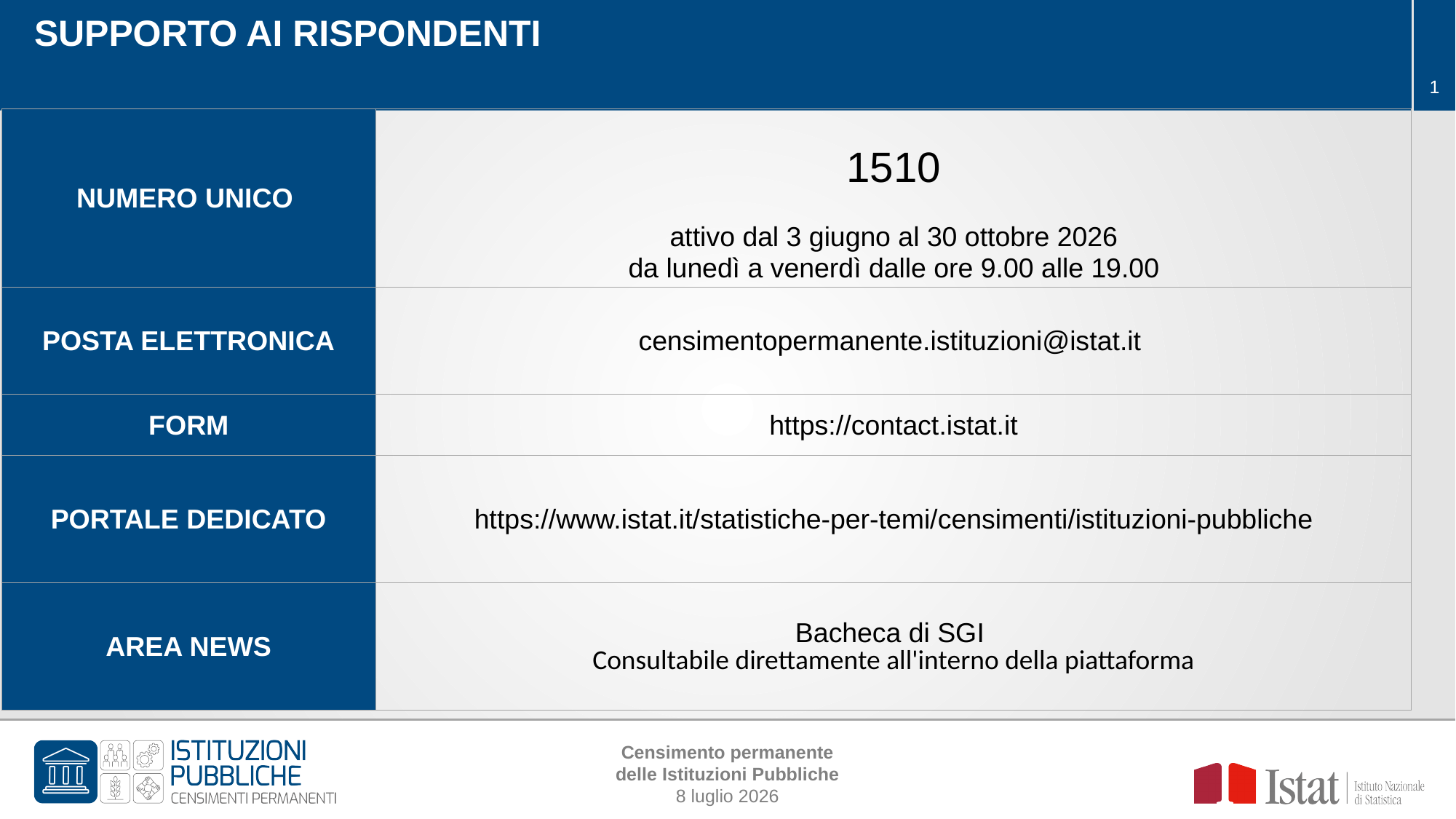

SUPPORTO AI RISPONDENTI
| NUMERO UNICO | 1510 attivo dal 3 giugno al 30 ottobre 2026 da lunedì a venerdì dalle ore 9.00 alle 19.00 |
| --- | --- |
| POSTA ELETTRONICA | censimentopermanente.istituzioni@istat.it |
| FORM | https://contact.istat.it |
| PORTALE DEDICATO | https://www.istat.it/statistiche-per-temi/censimenti/istituzioni-pubbliche |
| AREA NEWS | Bacheca di SGI Consultabile direttamente all'interno della piattaforma |
Censimento permanente
delle Istituzioni Pubbliche
8 luglio 2026